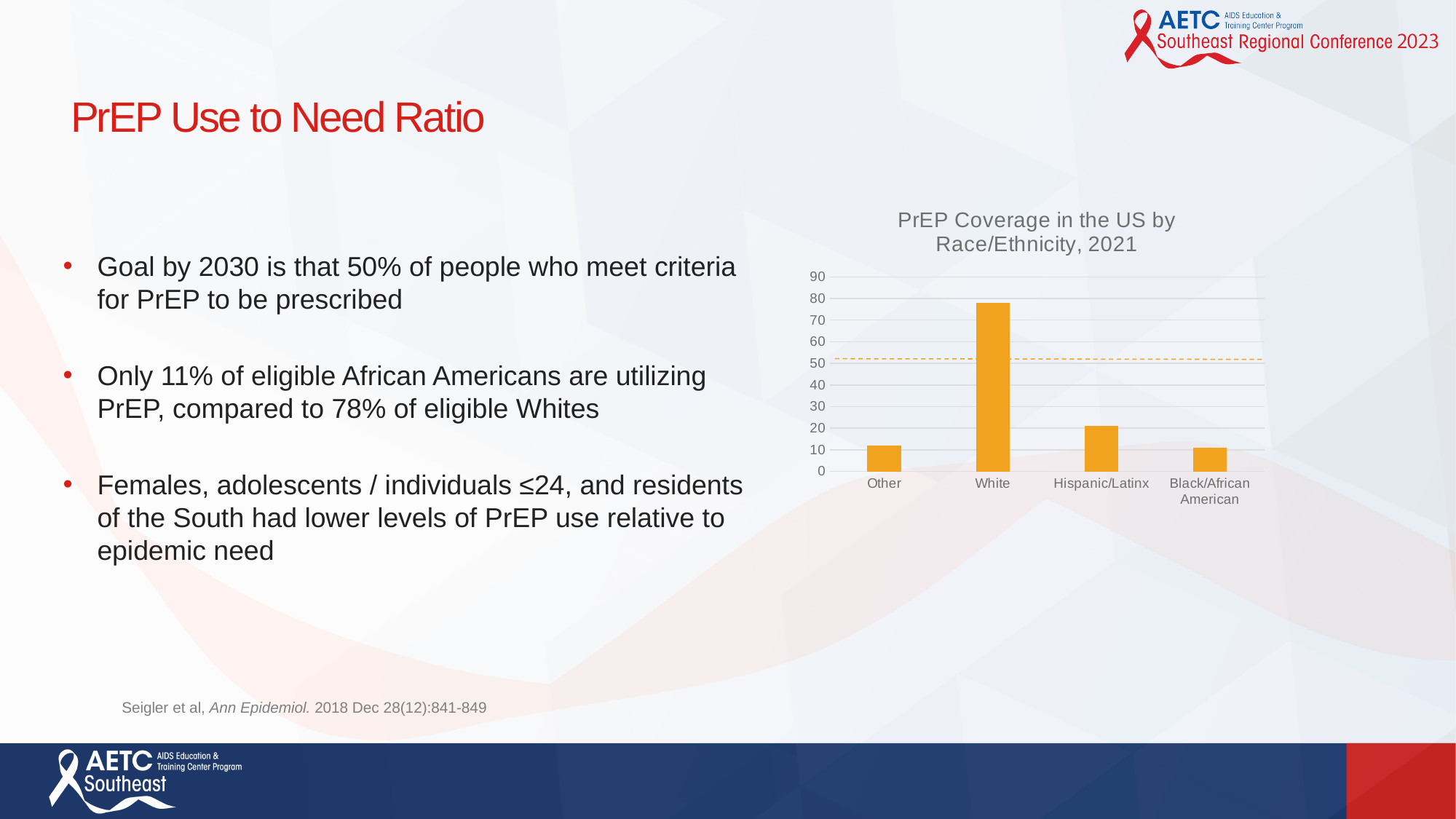

# PrEP Use to Need Ratio

### Chart: PrEP Coverage in the US by Race/Ethnicity, 2021

| Category |  |
|---|---|
| Other | 12.0 |
| White | 78.0 |
| Hispanic/Latinx | 21.0 |
| Black/African American | 11.0 |
Goal by 2030 is that 50% of people who meet criteria for PrEP to be prescribed

Only 11% of eligible African Americans are utilizing PrEP, compared to 78% of eligible Whites

Females, adolescents / individuals ≤24, and residents of the South had lower levels of PrEP use relative to epidemic need

Seigler et al, Ann Epidemiol. 2018 Dec 28(12):841-849